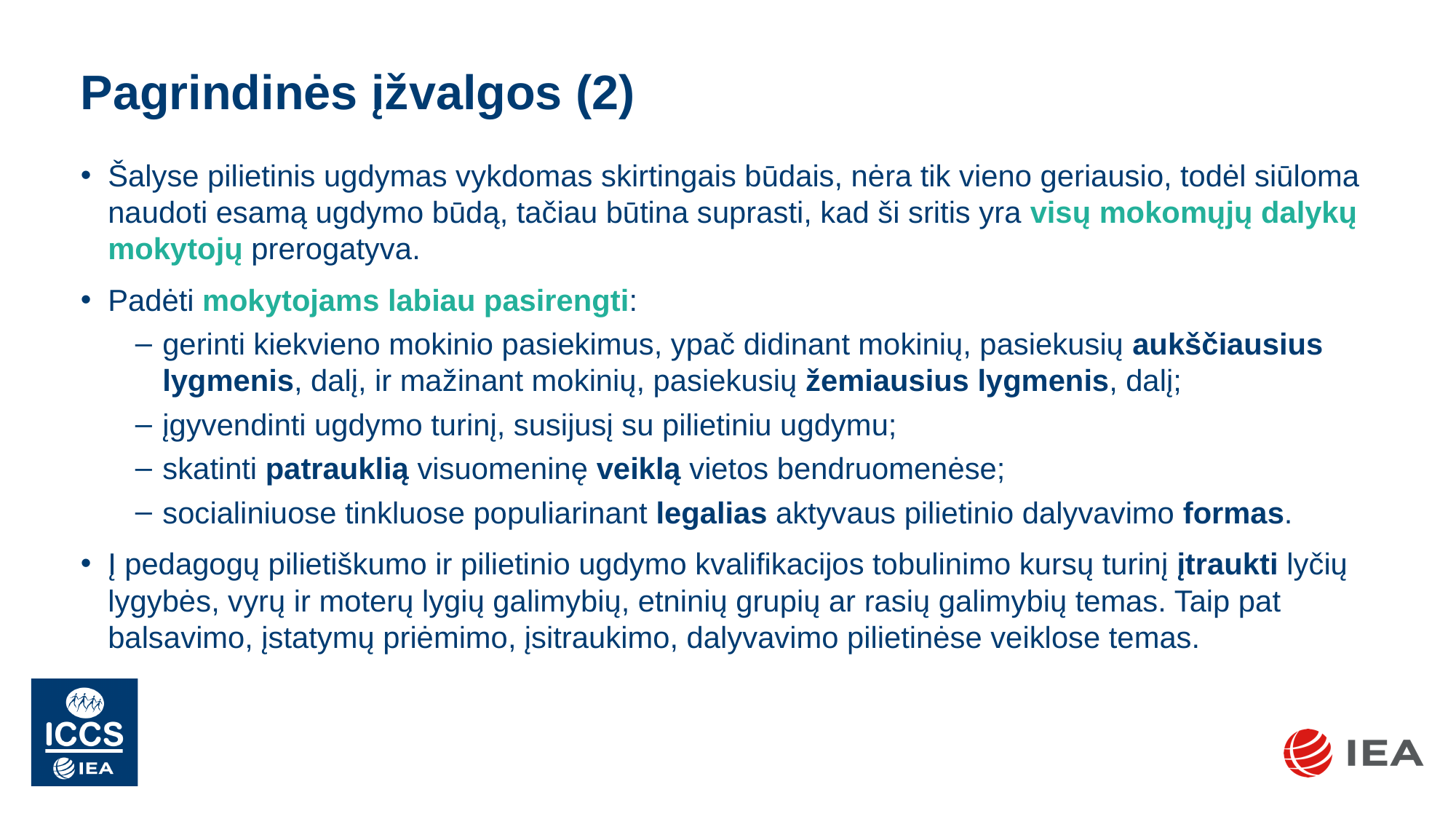

# Pagrindinės įžvalgos (2)
Šalyse pilietinis ugdymas vykdomas skirtingais būdais, nėra tik vieno geriausio, todėl siūloma naudoti esamą ugdymo būdą, tačiau būtina suprasti, kad ši sritis yra visų mokomųjų dalykų mokytojų prerogatyva.
Padėti mokytojams labiau pasirengti:
gerinti kiekvieno mokinio pasiekimus, ypač didinant mokinių, pasiekusių aukščiausius lygmenis, dalį, ir mažinant mokinių, pasiekusių žemiausius lygmenis, dalį;
įgyvendinti ugdymo turinį, susijusį su pilietiniu ugdymu;
skatinti patrauklią visuomeninę veiklą vietos bendruomenėse;
socialiniuose tinkluose populiarinant legalias aktyvaus pilietinio dalyvavimo formas.
Į pedagogų pilietiškumo ir pilietinio ugdymo kvalifikacijos tobulinimo kursų turinį įtraukti lyčių lygybės, vyrų ir moterų lygių galimybių, etninių grupių ar rasių galimybių temas. Taip pat balsavimo, įstatymų priėmimo, įsitraukimo, dalyvavimo pilietinėse veiklose temas.